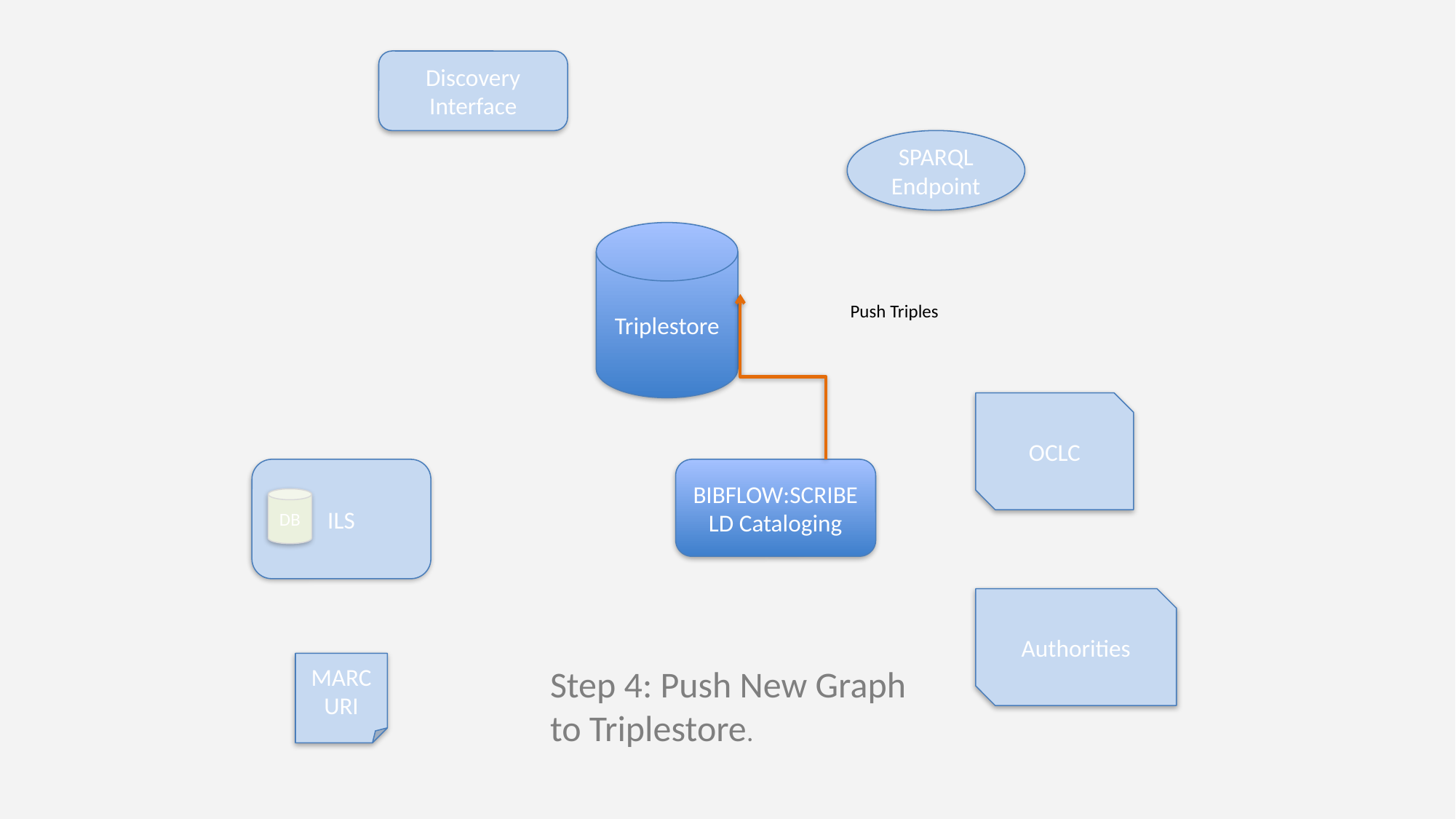

Discovery
Interface
SPARQL
Endpoint
Triplestore
Push Triples
OCLC
ILS
BIBFLOW:SCRIBE
LD Cataloging
DB
Authorities
MARC
URI
Step 4: Push New Graph to Triplestore.